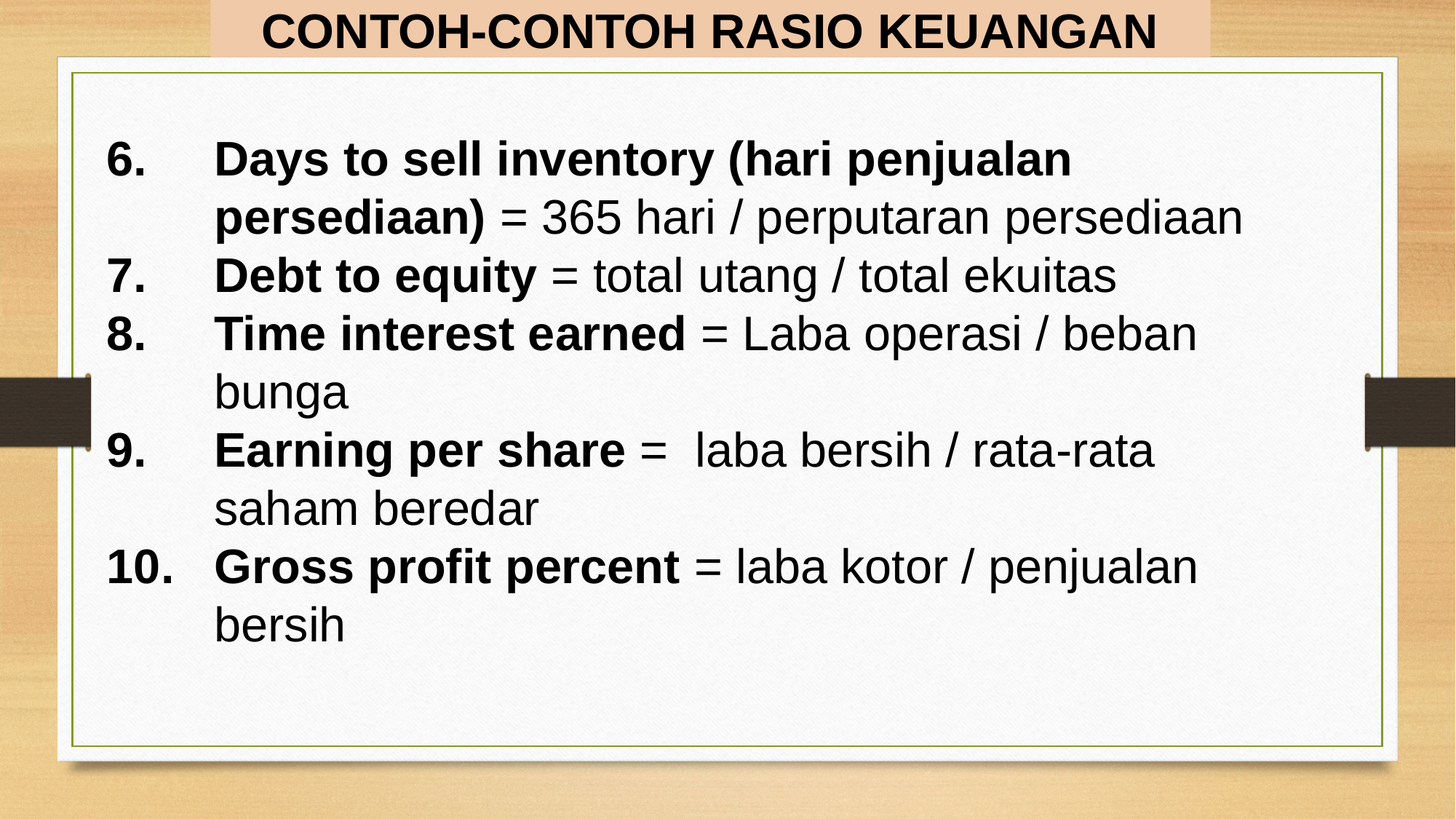

CONTOH-CONTOH RASIO KEUANGAN
Days to sell inventory (hari penjualan persediaan) = 365 hari / perputaran persediaan
Debt to equity = total utang / total ekuitas
Time interest earned = Laba operasi / beban bunga
Earning per share =  laba bersih / rata-rata saham beredar
Gross profit percent = laba kotor / penjualan bersih